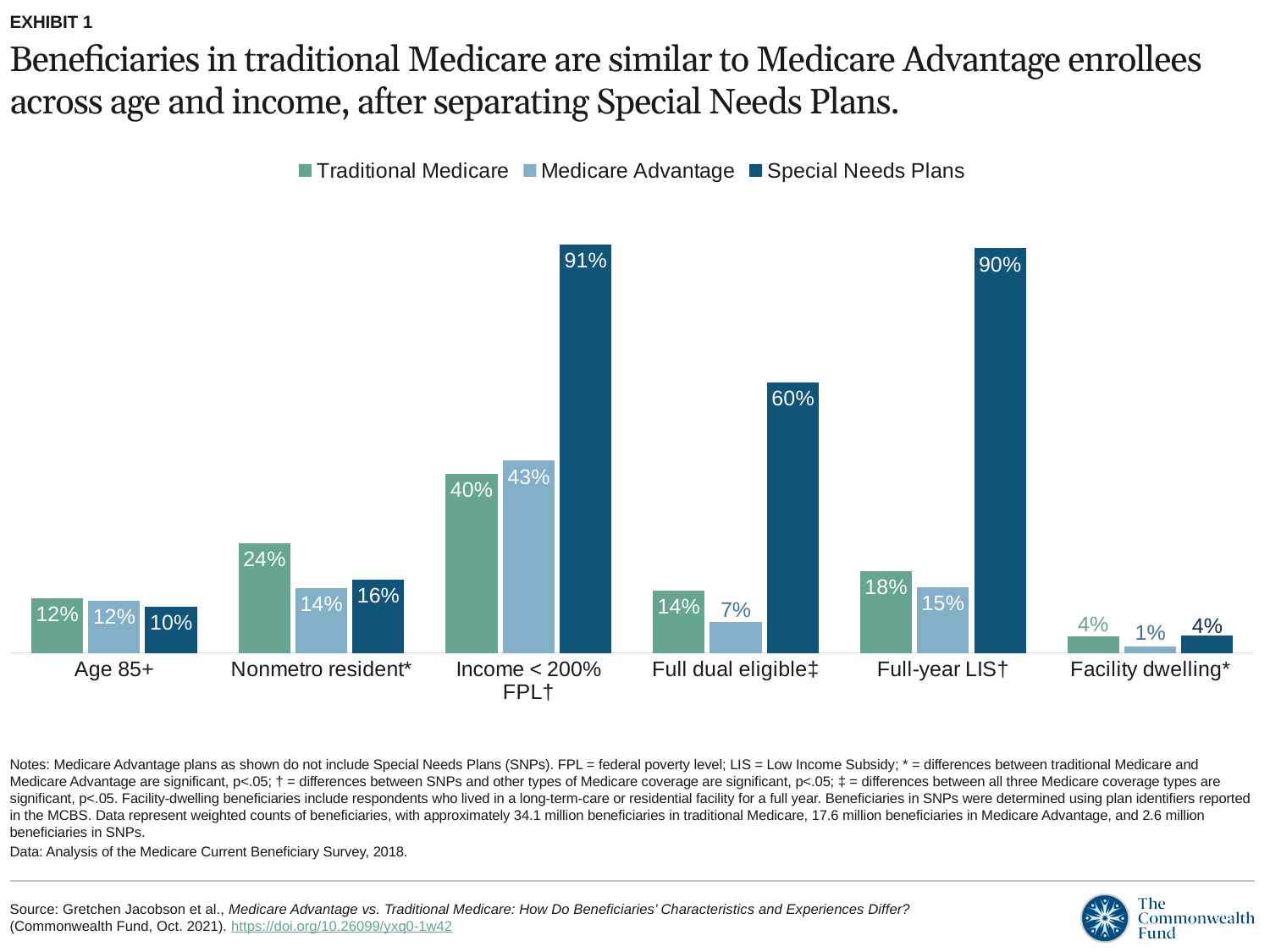

EXHIBIT 1
# Beneficiaries in traditional Medicare are similar to Medicare Advantage enrollees across age and income, after separating Special Needs Plans.

### Chart

| Category | Traditional Medicare | Medicare Advantage | Special Needs Plans |
|---|---|---|---|
| Age 85+ | 0.121 | 0.115 | 0.103 |
| Nonmetro resident* | 0.243 | 0.144 | 0.163 |
| Income < 200% FPL† | 0.397 | 0.426 | 0.906 |
| Full dual eligible‡ | 0.138 | 0.068 | 0.6 |
| Full-year LIS† | 0.182 | 0.146 | 0.897 |
| Facility dwelling* | 0.037 | 0.014 | 0.038 |
Notes: Medicare Advantage plans as shown do not include Special Needs Plans (SNPs). FPL = federal poverty level; LIS = Low Income Subsidy; * = differences between traditional Medicare and Medicare Advantage are significant, p<.05; † = differences between SNPs and other types of Medicare coverage are significant, p<.05; ‡ = differences between all three Medicare coverage types are significant, p<.05. Facility-dwelling beneficiaries include respondents who lived in a long-term-care or residential facility for a full year. Beneficiaries in SNPs were determined using plan identifiers reported in the MCBS. Data represent weighted counts of beneficiaries, with approximately 34.1 million beneficiaries in traditional Medicare, 17.6 million beneficiaries in Medicare Advantage, and 2.6 million beneficiaries in SNPs.
Data: Analysis of the Medicare Current Beneficiary Survey, 2018.